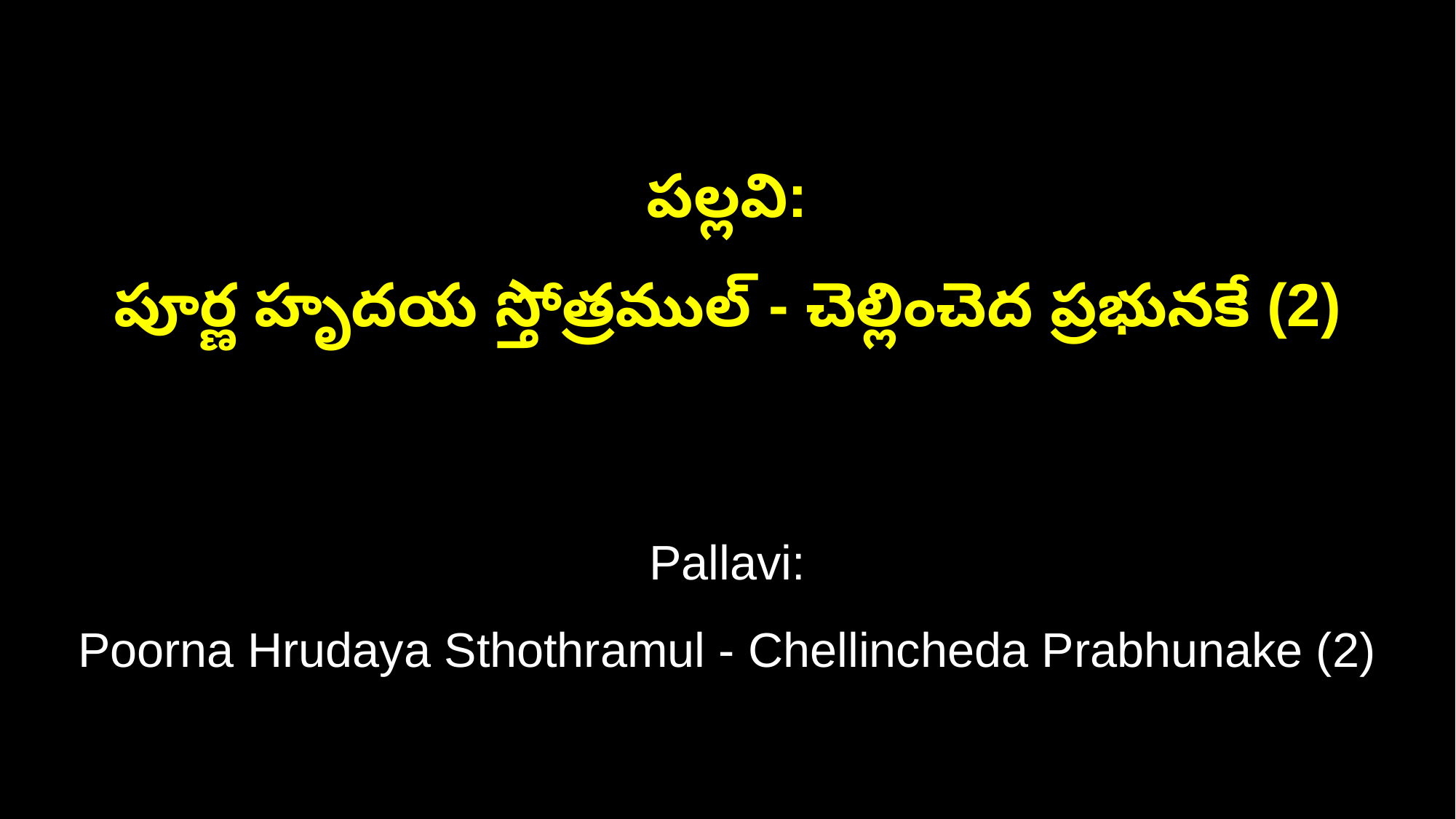

పల్లవి:
పూర్ణ హృదయ స్తోత్రముల్ - చెల్లించెద ప్రభునకే (2)
Pallavi:
Poorna Hrudaya Sthothramul - Chellincheda Prabhunake (2)